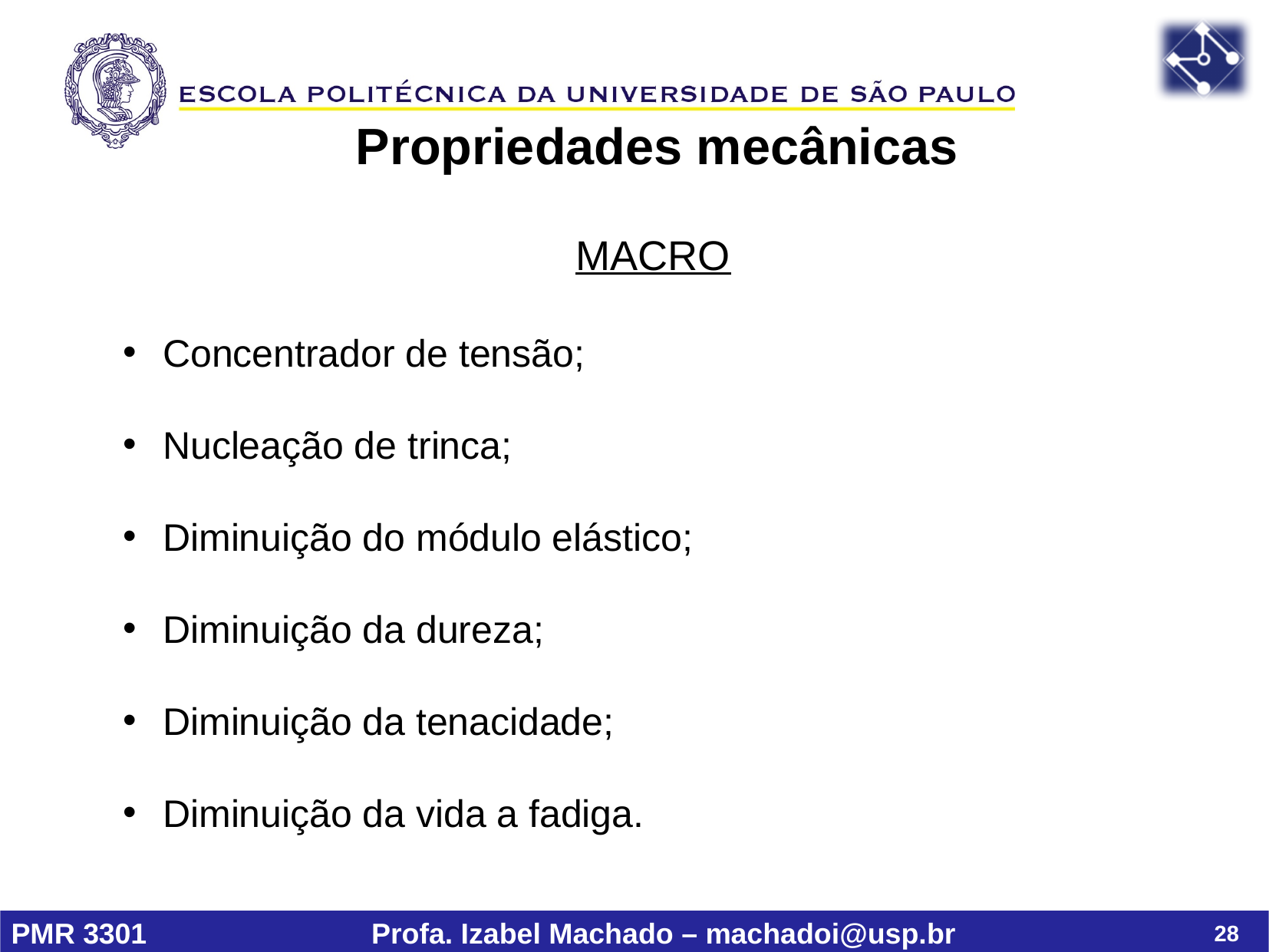

Propriedades mecânicas
MACRO

Concentrador de tensão;

Nucleação de trinca;

Diminuição do módulo elástico;

Diminuição da dureza;

Diminuição da tenacidade;

Diminuição da vida a fadiga.
28